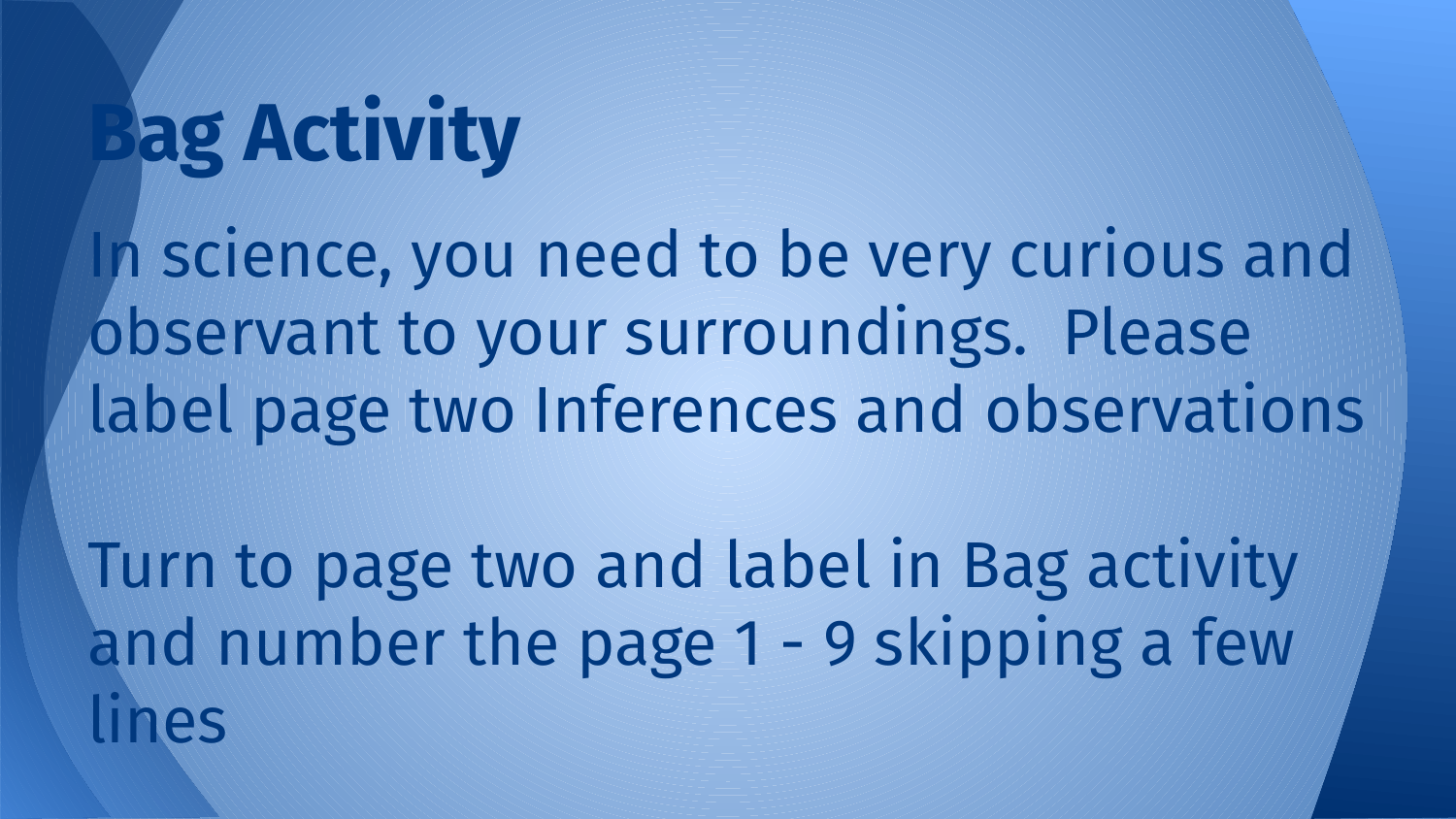

# Bag Activity
In science, you need to be very curious and observant to your surroundings.  Please label page two Inferences and observations

Turn to page two and label in Bag activity and number the page 1 - 9 skipping a few lines